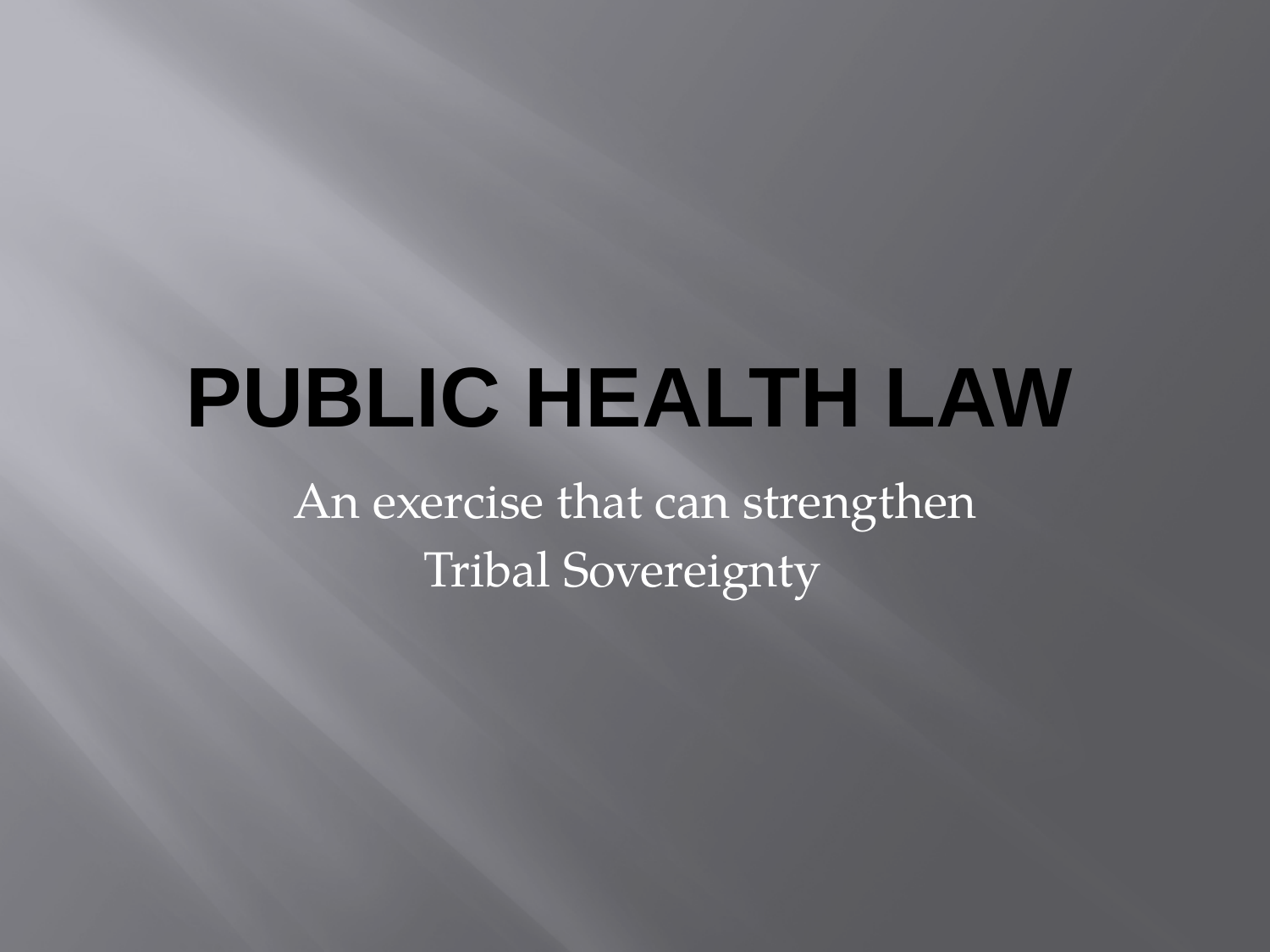

# Public Health Law
An exercise that can strengthen
Tribal Sovereignty